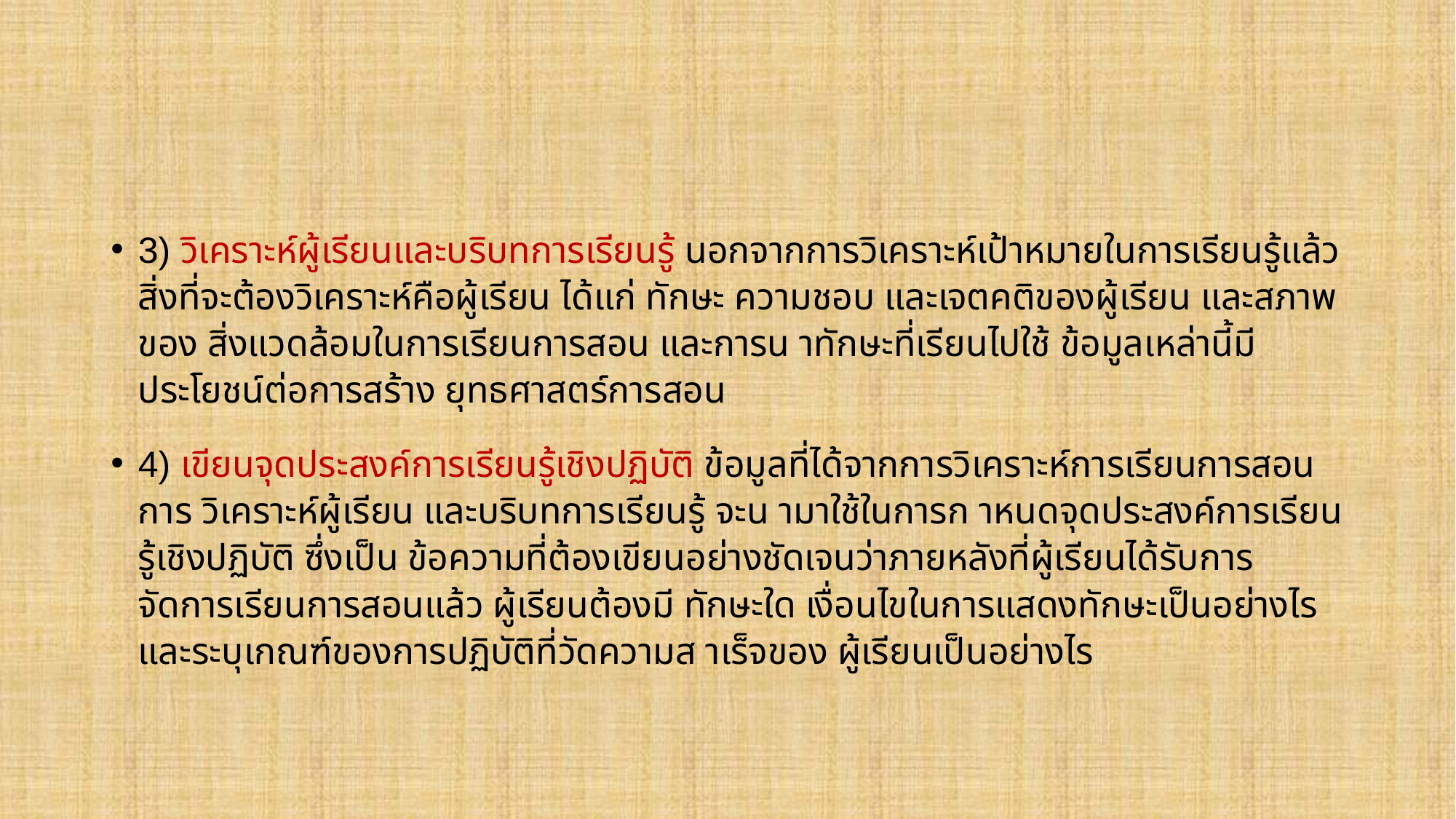

#
3) วิเคราะห์ผู้เรียนและบริบทการเรียนรู้ นอกจากการวิเคราะห์เป้าหมายในการเรียนรู้แล้ว สิ่งที่จะต้องวิเคราะห์คือผู้เรียน ได้แก่ ทักษะ ความชอบ และเจตคติของผู้เรียน และสภาพของ สิ่งแวดล้อมในการเรียนการสอน และการน าทักษะที่เรียนไปใช้ ข้อมูลเหล่านี้มีประโยชน์ต่อการสร้าง ยุทธศาสตร์การสอน
4) เขียนจุดประสงค์การเรียนรู้เชิงปฏิบัติ ข้อมูลที่ได้จากการวิเคราะห์การเรียนการสอน การ วิเคราะห์ผู้เรียน และบริบทการเรียนรู้ จะน ามาใช้ในการก าหนดจุดประสงค์การเรียนรู้เชิงปฏิบัติ ซึ่งเป็น ข้อความที่ต้องเขียนอย่างชัดเจนว่าภายหลังที่ผู้เรียนได้รับการจัดการเรียนการสอนแล้ว ผู้เรียนต้องมี ทักษะใด เงื่อนไขในการแสดงทักษะเป็นอย่างไรและระบุเกณฑ์ของการปฏิบัติที่วัดความส าเร็จของ ผู้เรียนเป็นอย่างไร